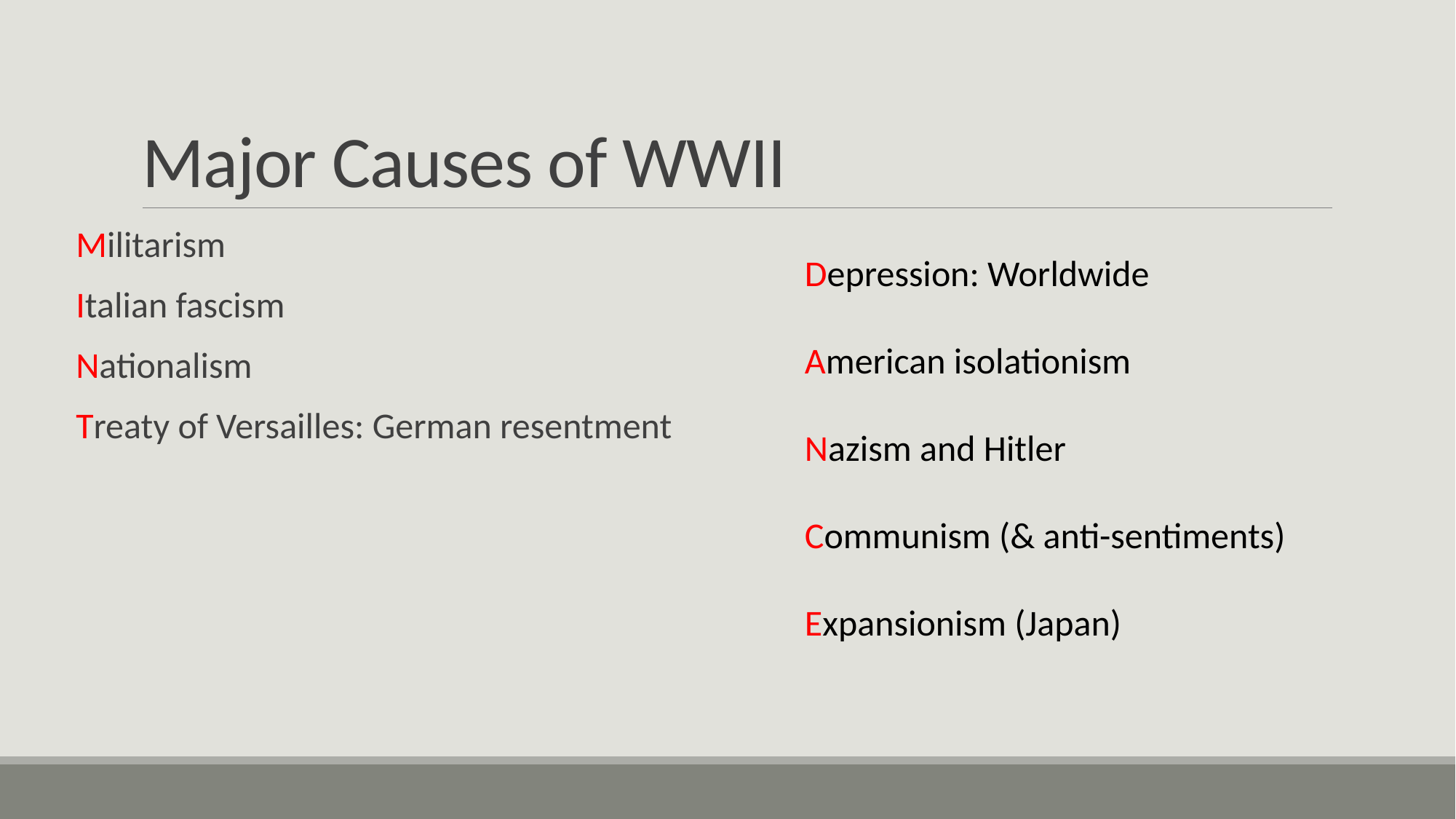

# Major Causes of WWII
Militarism
Italian fascism
Nationalism
Treaty of Versailles: German resentment

Depression: Worldwide

American isolationism

Nazism and Hitler

Communism (& anti-sentiments)

Expansionism (Japan)